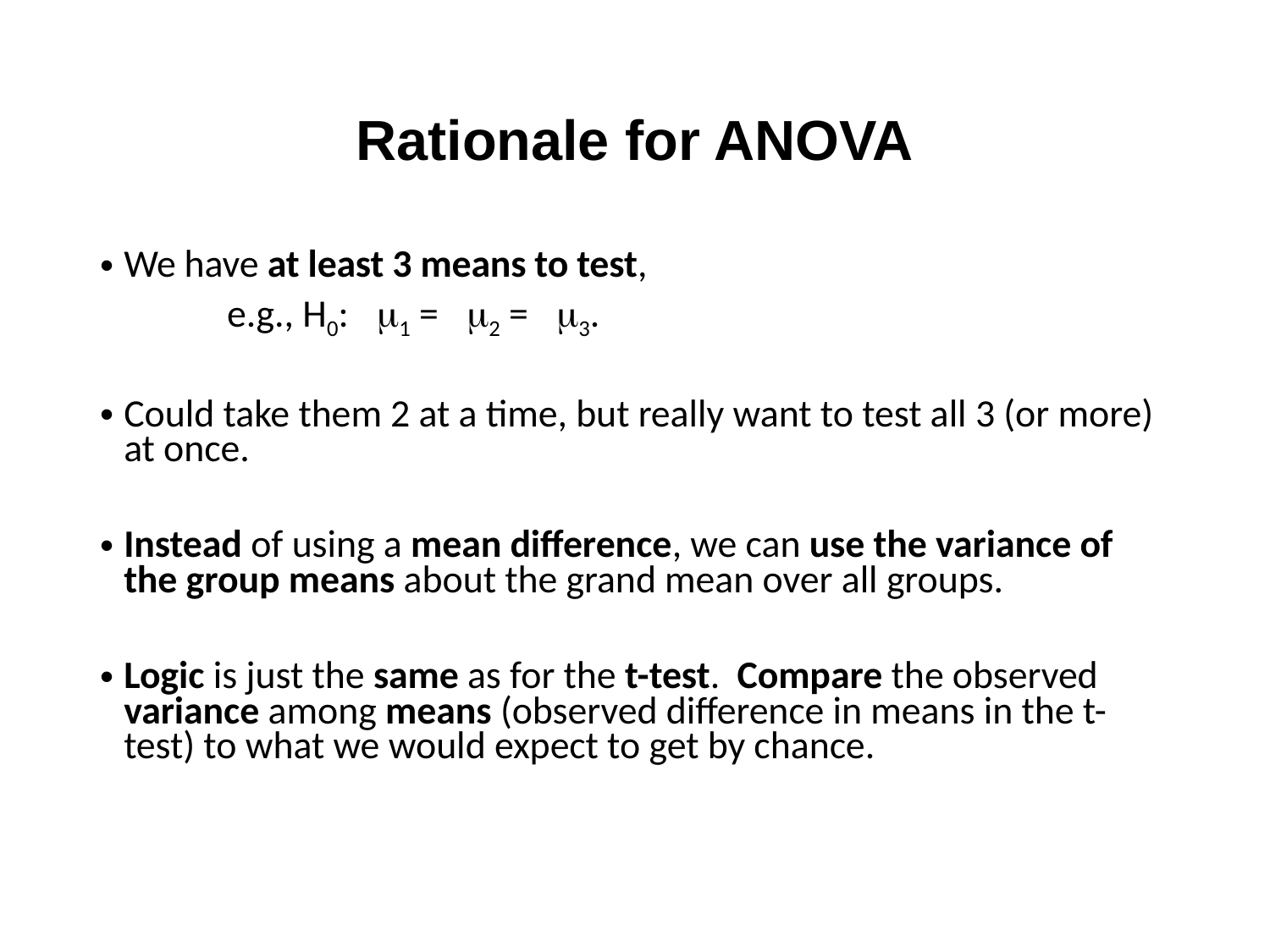

# Rationale for ANOVA
We have at least 3 means to test,
	e.g., H0:  μ1 =  μ2 =  μ3.

Could take them 2 at a time, but really want to test all 3 (or more) at once.

Instead of using a mean difference, we can use the variance of the group means about the grand mean over all groups.

Logic is just the same as for the t-test.  Compare the observed variance among means (observed difference in means in the t-test) to what we would expect to get by chance.